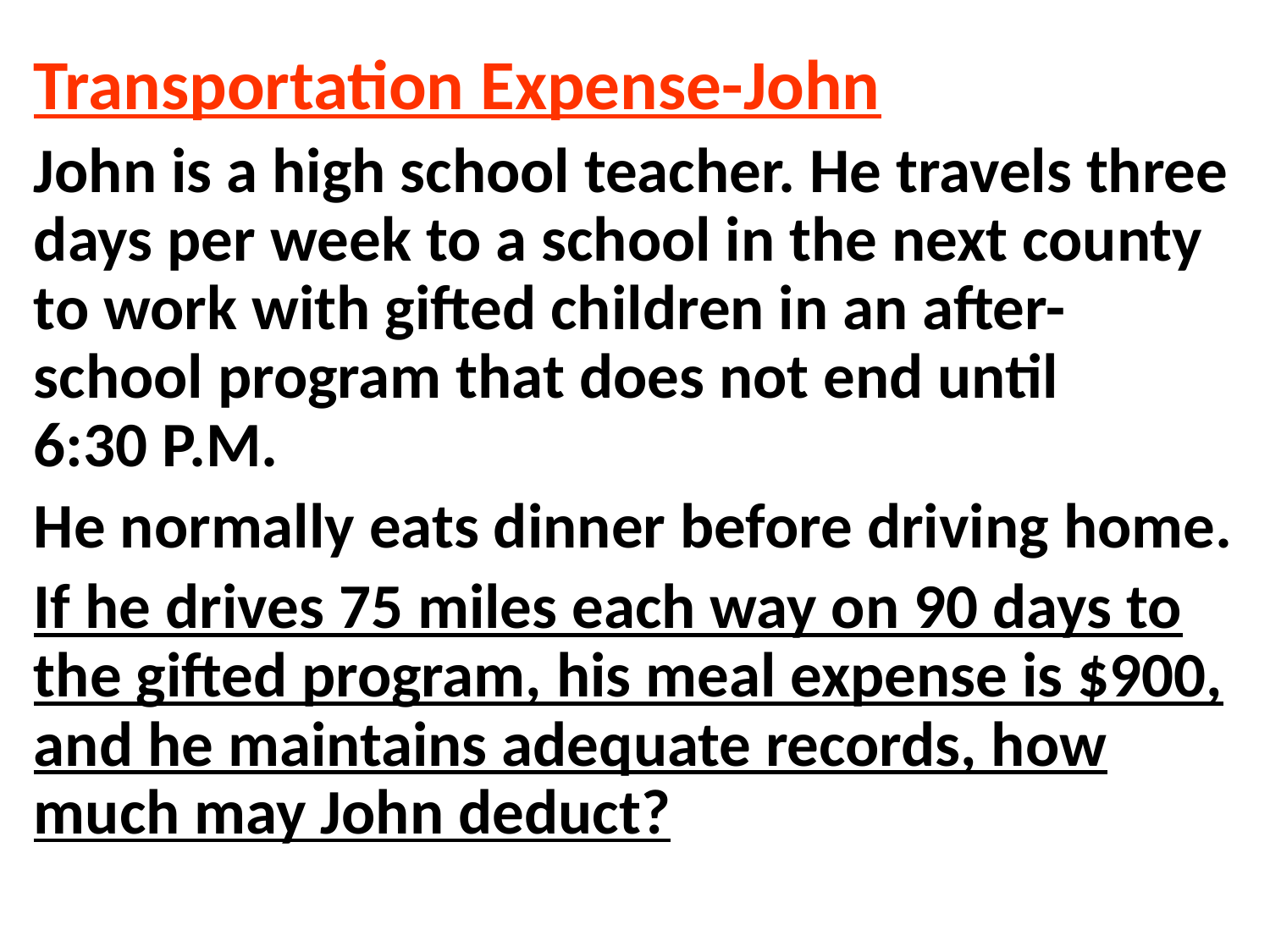

Transportation Expense-John
John is a high school teacher. He travels three days per week to a school in the next county to work with gifted children in an after-school program that does not end until
6:30 P.M.
He normally eats dinner before driving home.
If he drives 75 miles each way on 90 days to the gifted program, his meal expense is $900, and he maintains adequate records, how much may John deduct?